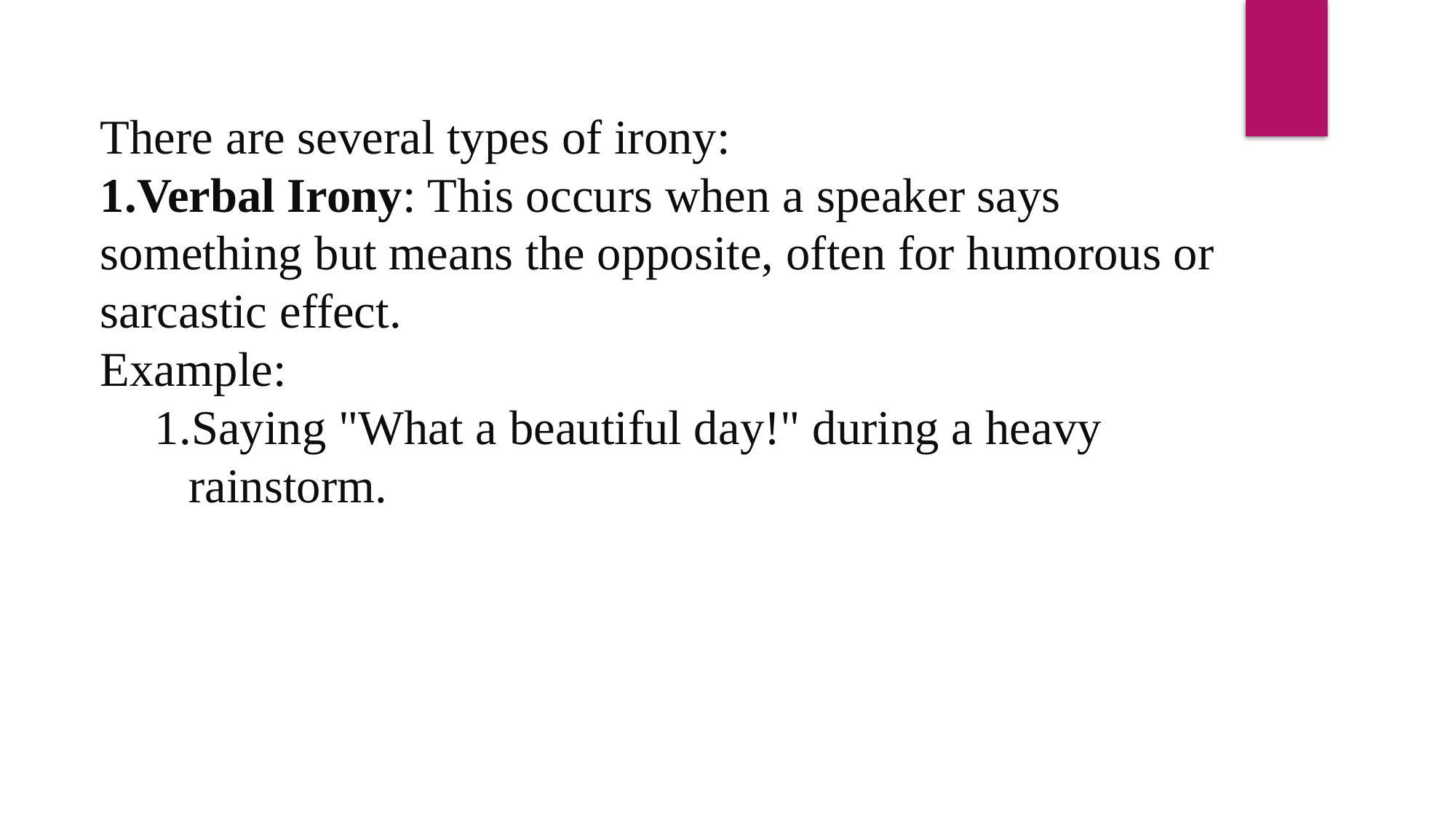

There are several types of irony:
Verbal Irony: This occurs when a speaker says something but means the opposite, often for humorous or sarcastic effect.
Example:
Saying "What a beautiful day!" during a heavy rainstorm.